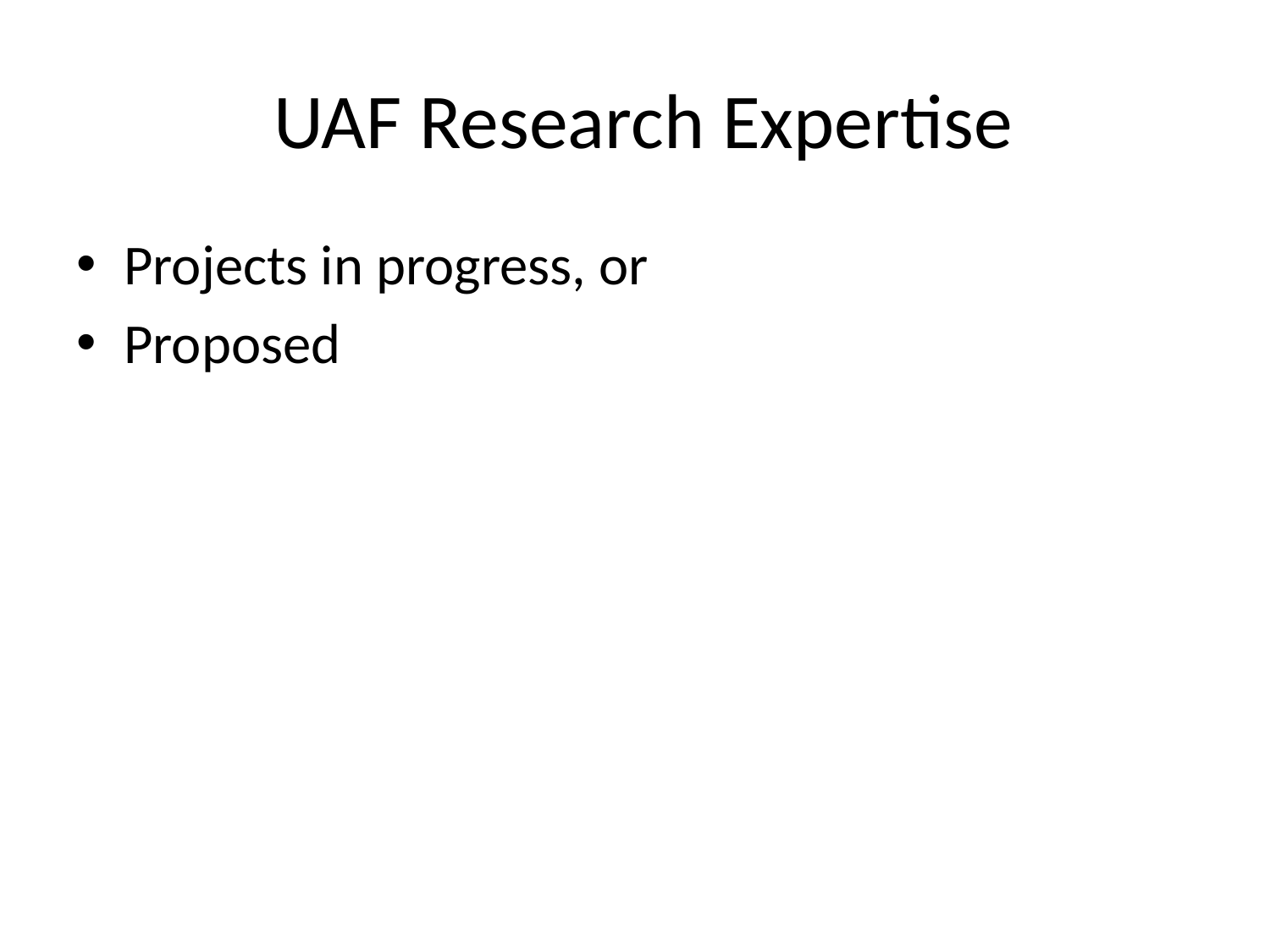

# UAF Research Expertise
Projects in progress, or
Proposed